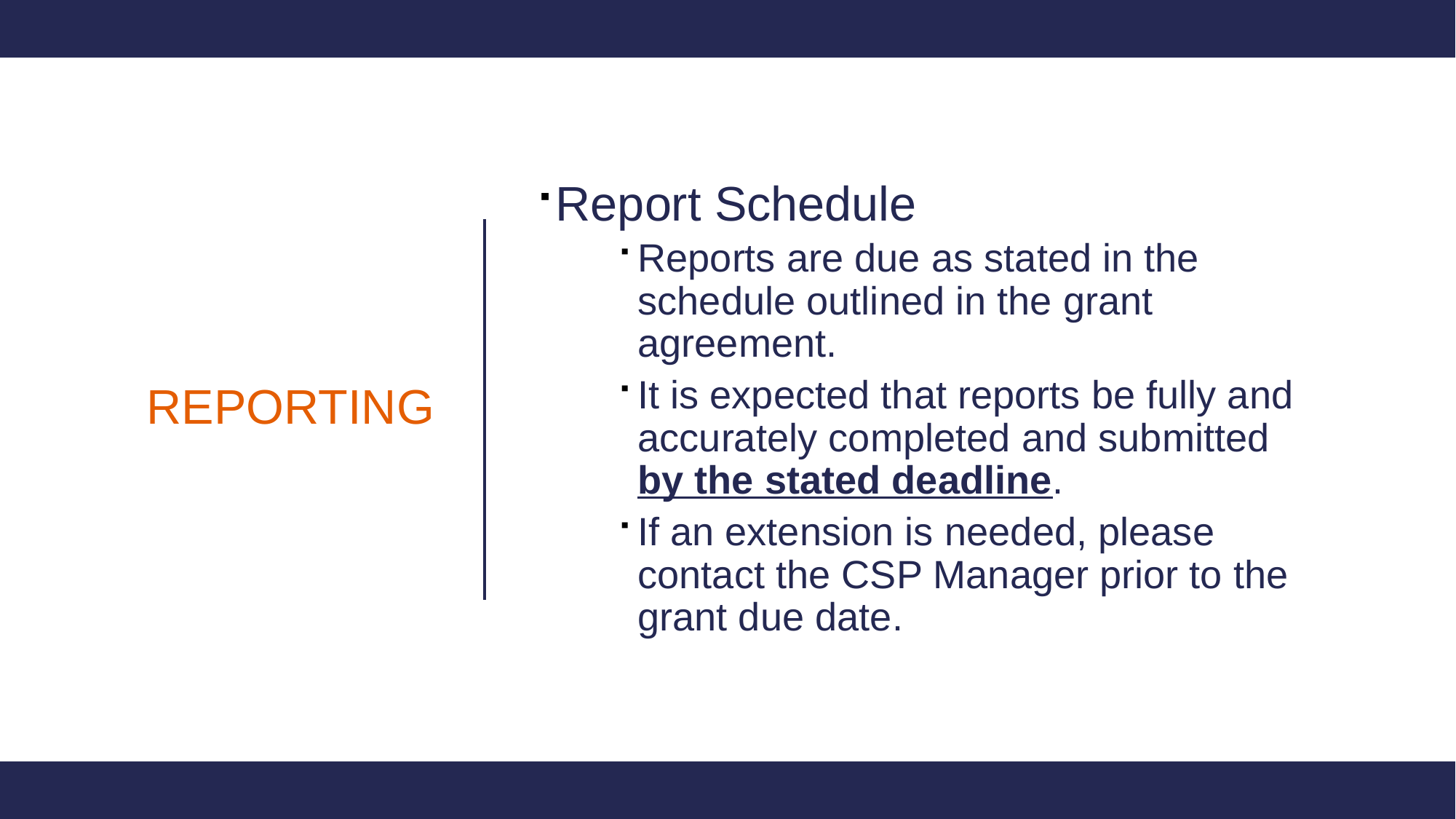

Report Schedule
Reports are due as stated in the schedule outlined in the grant agreement.
It is expected that reports be fully and accurately completed and submitted by the stated deadline.
If an extension is needed, please contact the CSP Manager prior to the grant due date.
# reporting